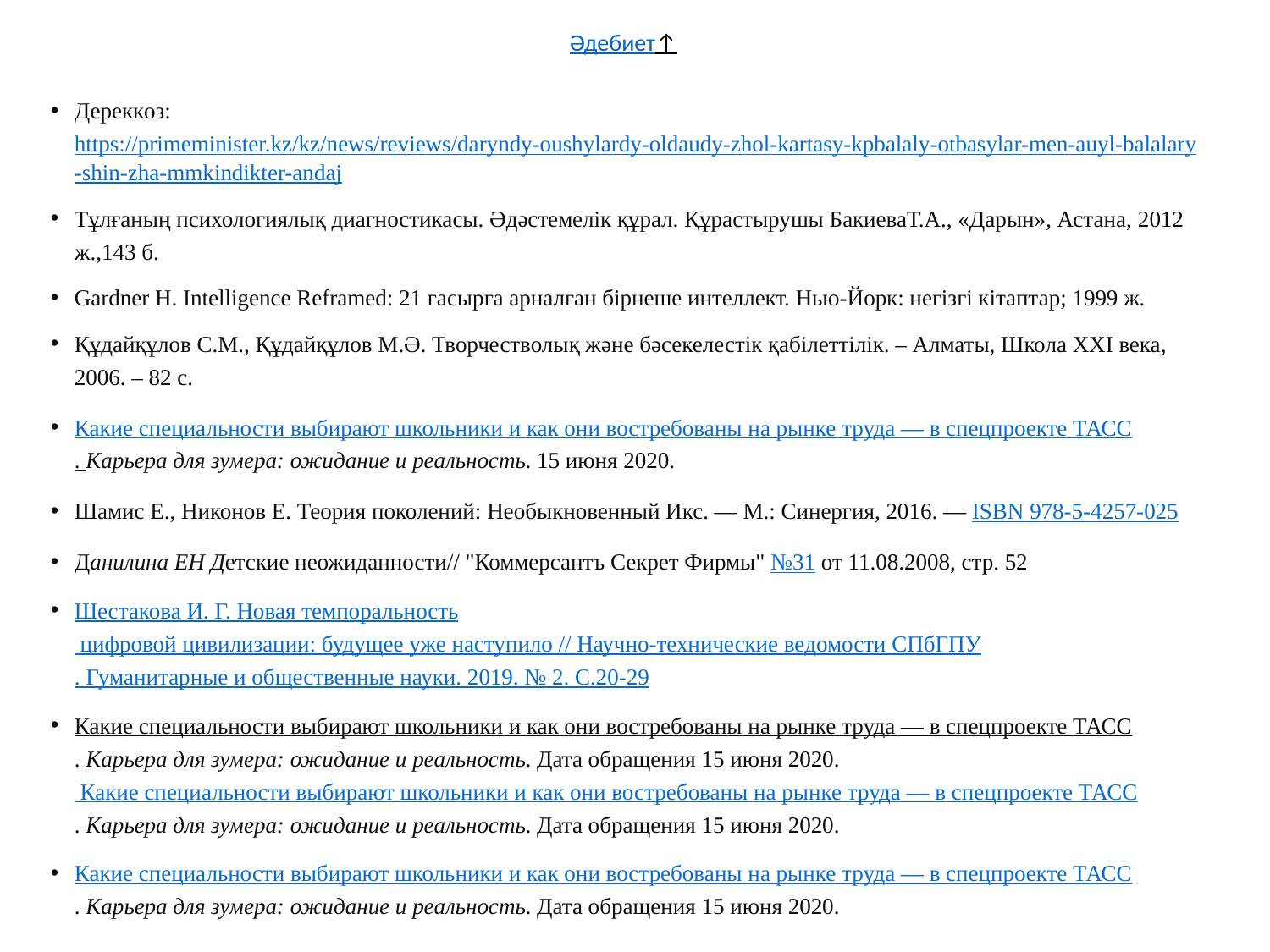

# Әдебиет↑
Дереккөз: https://primeminister.kz/kz/news/reviews/daryndy-oushylardy-oldaudy-zhol-kartasy-kpbalaly-otbasylar-men-auyl-balalary-shin-zha-mmkindikter-andaj
Тұлғаның психологиялық диагностикасы. Әдәстемелік құрал. Құрастырушы БакиеваТ.А., «Дарын», Астана, 2012 ж.,143 б.
Gardner H. Intelligence Reframed: 21 ғасырға арналған бірнеше интеллект. Нью-Йорк: негізгі кітаптар; 1999 ж.
Құдайқұлов С.М., Құдайқұлов М.Ə. Творчестволық жəне бəсекелестік қабілеттілік. – Алматы, Школа ХХІ века, 2006. – 82 с.
Какие специальности выбирают школьники и как они востребованы на рынке труда — в спецпроекте ТАСС. Карьера для зумера: ожидание и реальность. 15 июня 2020.
Шамис Е., Никонов Е. Теория поколений: Необыкновенный Икс. — М.: Синергия, 2016. — ISBN 978-5-4257-025
Данилина ЕН Детские неожиданности// "Коммерсантъ Секрет Фирмы" №31 от 11.08.2008, стр. 52
Шестакова И. Г. Новая темпоральность цифровой цивилизации: будущее уже наступило // Научно-технические ведомости СПбГПУ. Гуманитарные и общественные науки. 2019. № 2. С.20-29
Какие специальности выбирают школьники и как они востребованы на рынке труда — в спецпроекте ТАСС. Карьера для зумера: ожидание и реальность. Дата обращения 15 июня 2020. Какие специальности выбирают школьники и как они востребованы на рынке труда — в спецпроекте ТАСС. Карьера для зумера: ожидание и реальность. Дата обращения 15 июня 2020.
Какие специальности выбирают школьники и как они востребованы на рынке труда — в спецпроекте ТАСС. Карьера для зумера: ожидание и реальность. Дата обращения 15 июня 2020.